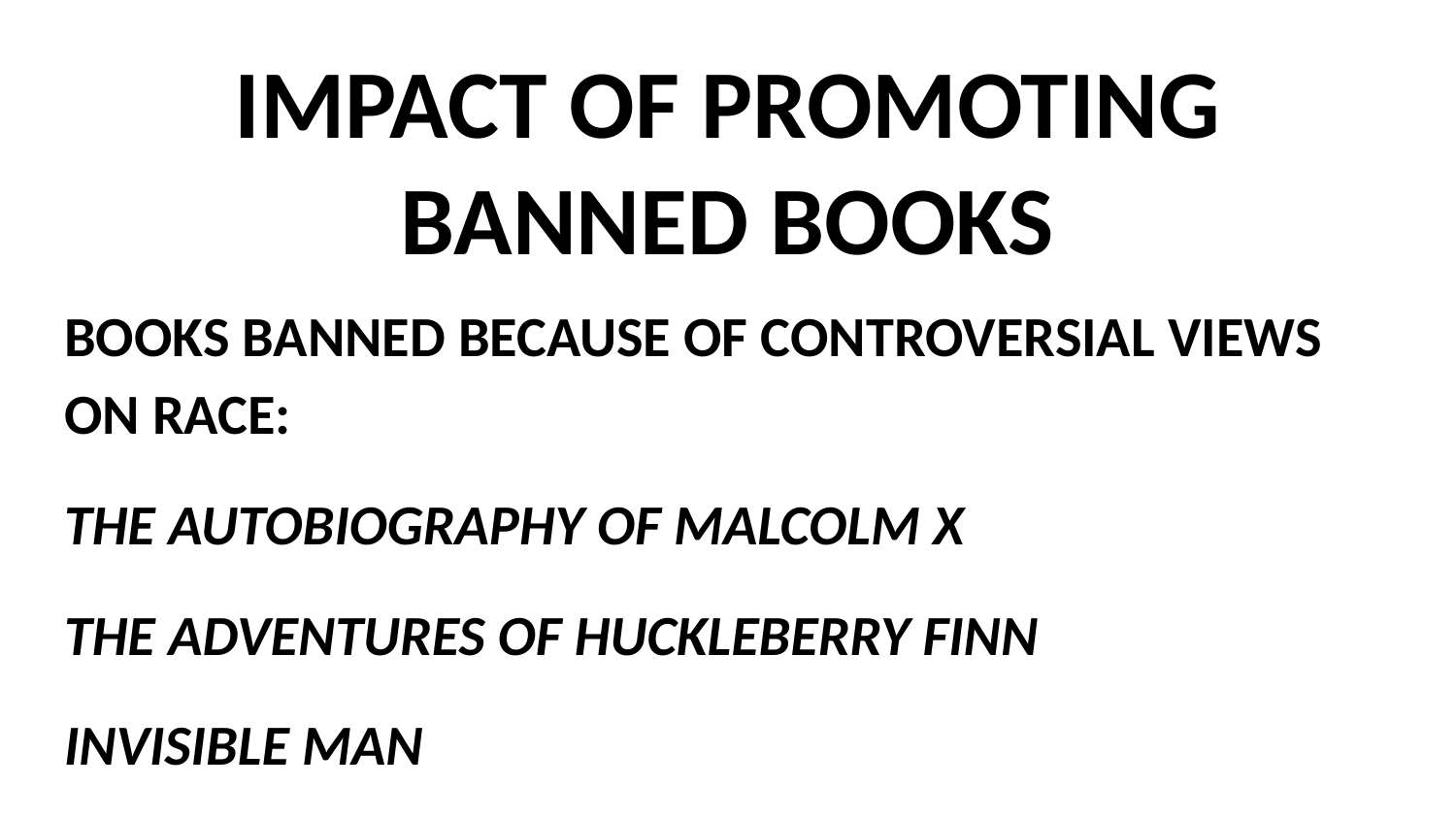

# IMPACT OF PROMOTING BANNED BOOKS

BOOKS BANNED BECAUSE OF CONTROVERSIAL VIEWS ON RACE:
THE AUTOBIOGRAPHY OF MALCOLM X
THE ADVENTURES OF HUCKLEBERRY FINN
INVISIBLE MAN